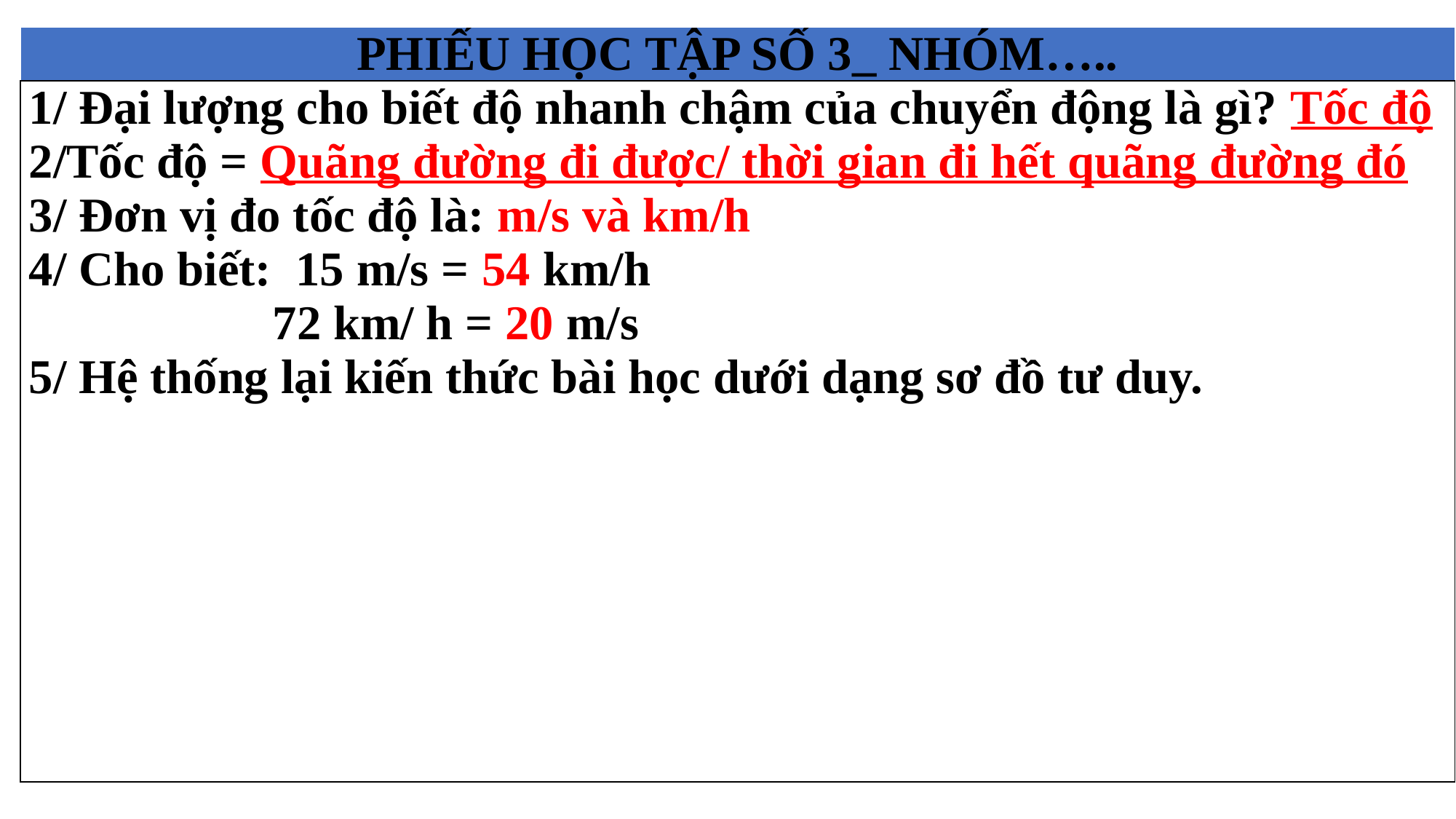

| PHIẾU HỌC TẬP SỐ 3\_ NHÓM….. |
| --- |
| 1/ Đại lượng cho biết độ nhanh chậm của chuyển động là gì? Tốc độ 2/Tốc độ = Quãng đường đi được/ thời gian đi hết quãng đường đó 3/ Đơn vị đo tốc độ là: m/s và km/h 4/ Cho biết: 15 m/s = 54 km/h 72 km/ h = 20 m/s 5/ Hệ thống lại kiến thức bài học dưới dạng sơ đồ tư duy. |